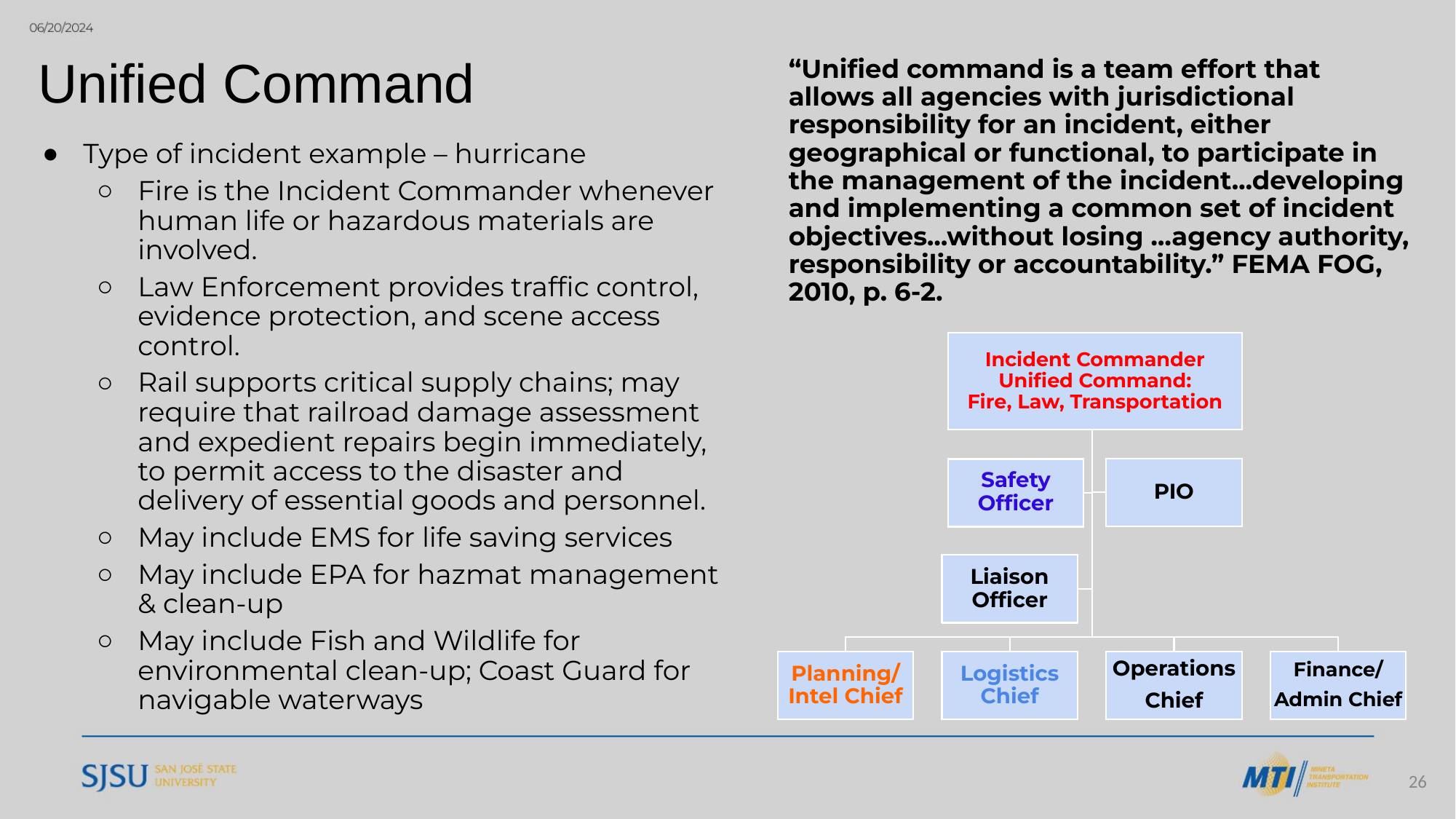

“Unified command is a team effort that allows all agencies with jurisdictional responsibility for an incident, either geographical or functional, to participate in the management of the incident…developing and implementing a common set of incident objectives…without losing …agency authority, responsibility or accountability.” FEMA FOG, 2010, p. 6-2.
# Unified Command
Type of incident example – hurricane
Fire is the Incident Commander whenever human life or hazardous materials are involved.
Law Enforcement provides traffic control, evidence protection, and scene access control.
Rail supports critical supply chains; may require that railroad damage assessment and expedient repairs begin immediately, to permit access to the disaster and delivery of essential goods and personnel.
May include EMS for life saving services
May include EPA for hazmat management & clean-up
May include Fish and Wildlife for environmental clean-up; Coast Guard for navigable waterways
Incident Commander
Unified Command:
Fire, Law, Transportation

Safety Officer
PIO

Liaison Officer

Planning/ Intel Chief

Logistics Chief

Operations
Chief

Finance/
Admin Chief
26